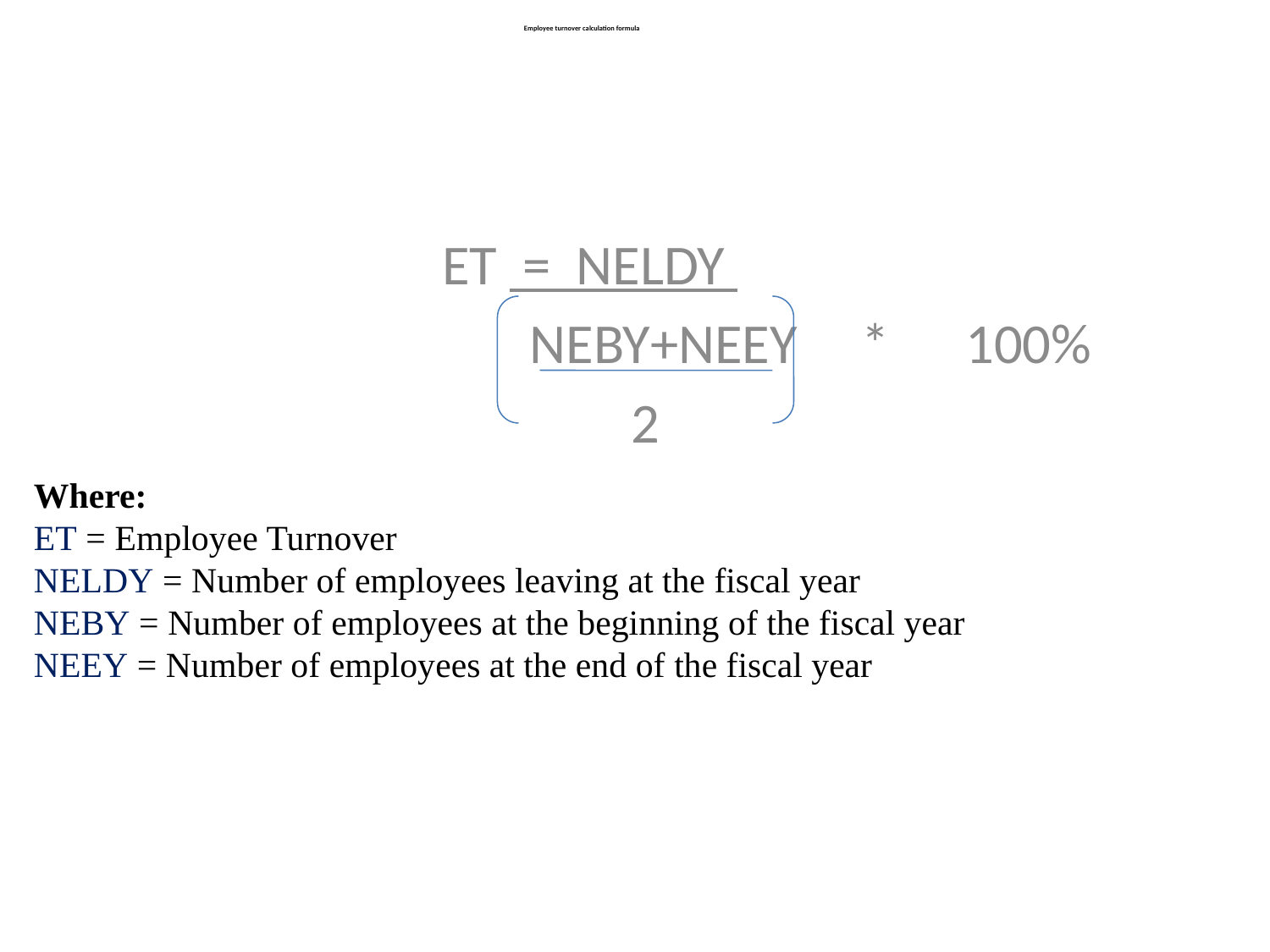

# Employee turnover calculation formula
  ET  =  NELDY
                               NEBY+NEEY     *      100%
     2

Where:
ET = Employee Turnover
NELDY = Number of employees leaving at the fiscal year
NEBY = Number of employees at the beginning of the fiscal year
NEEY = Number of employees at the end of the fiscal year